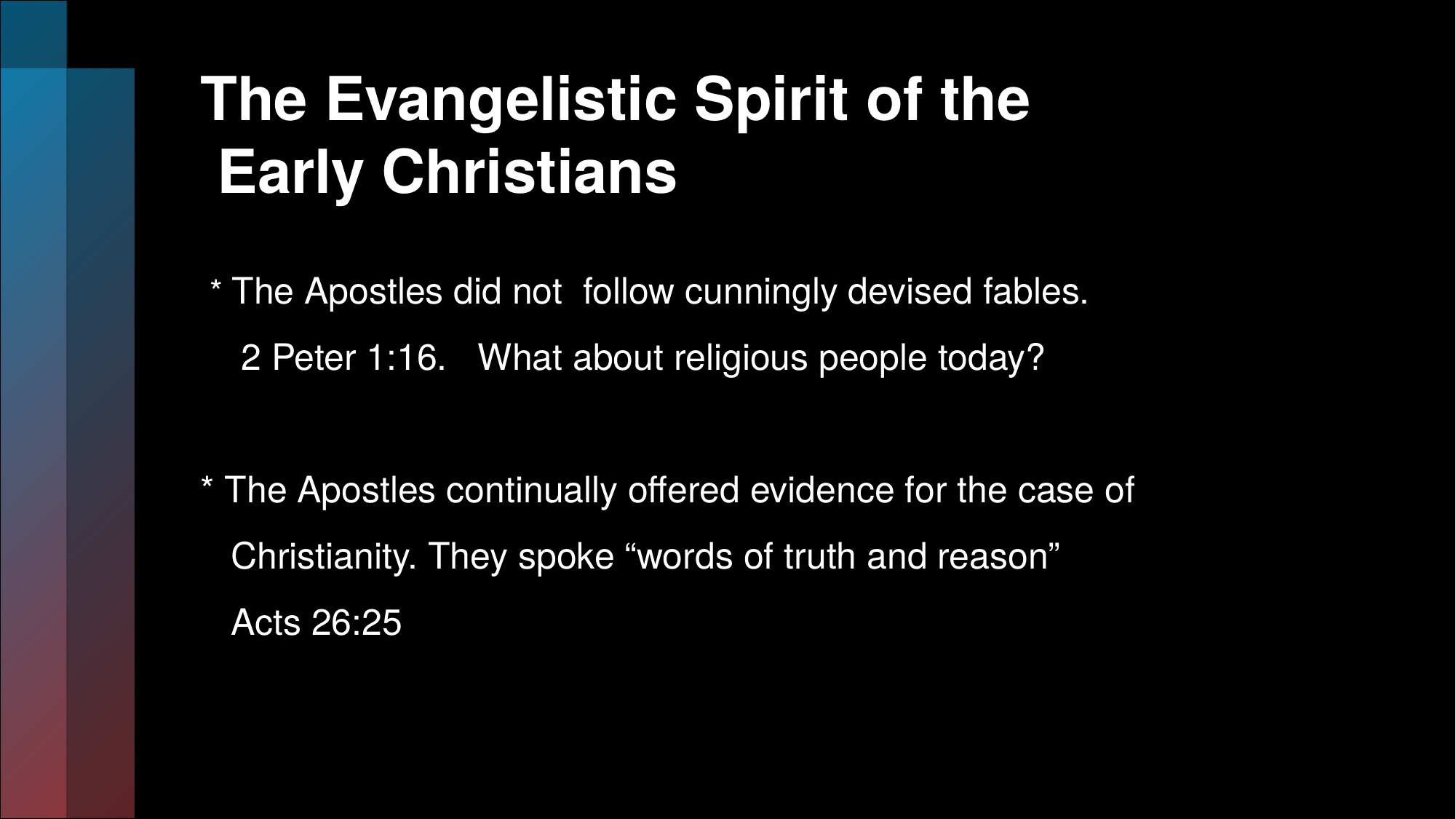

# The Evangelistic Spirit of the Early Christians
 * The Apostles did not  follow cunningly devised fables.
    2 Peter 1:16.   What about religious people today?

* The Apostles continually offered evidence for the case of
   Christianity. They spoke “words of truth and reason”
   Acts 26:25